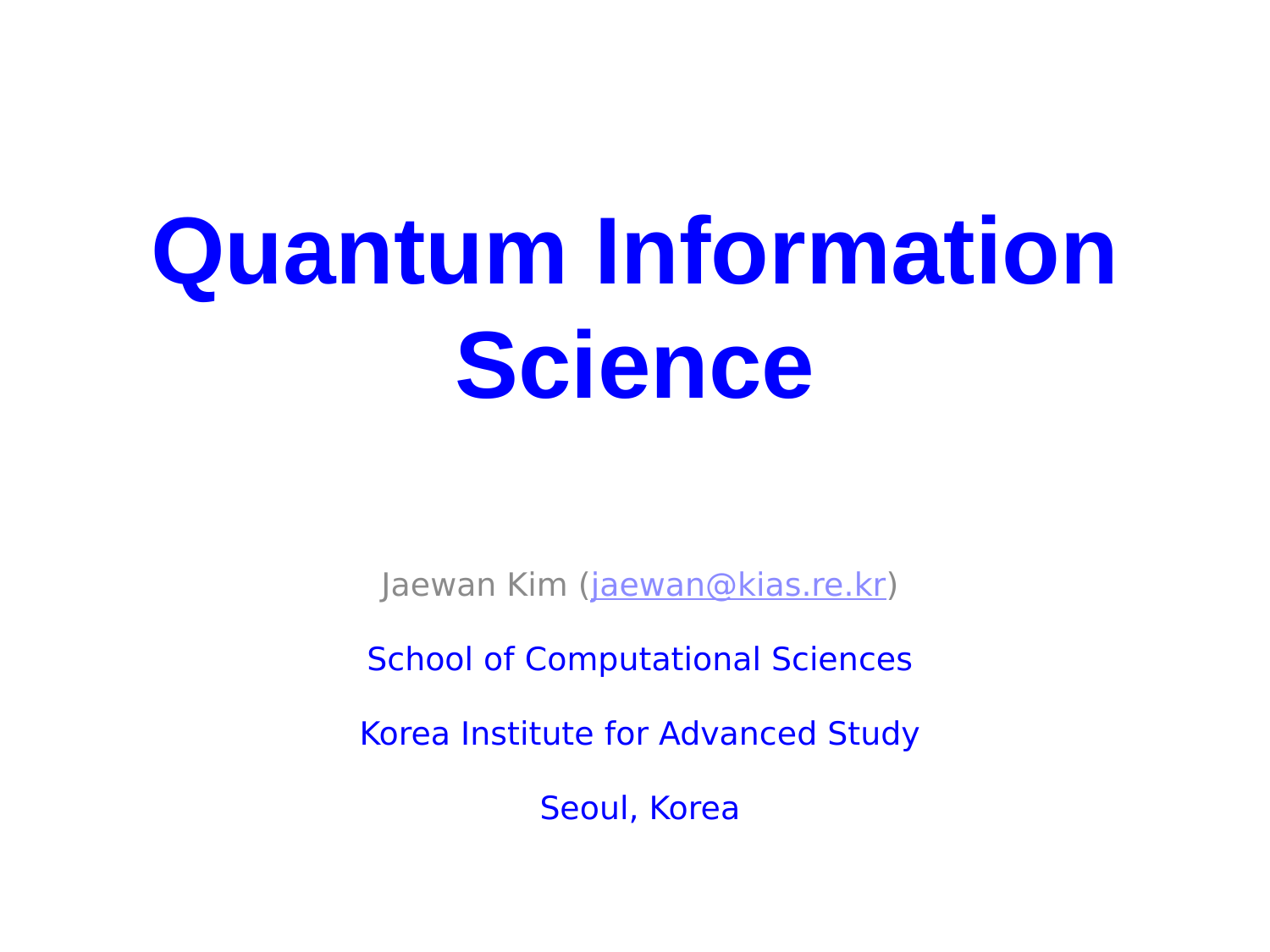

# Quantum Information Science
Jaewan Kim (jaewan@kias.re.kr)

School of Computational Sciences

Korea Institute for Advanced Study

Seoul, Korea